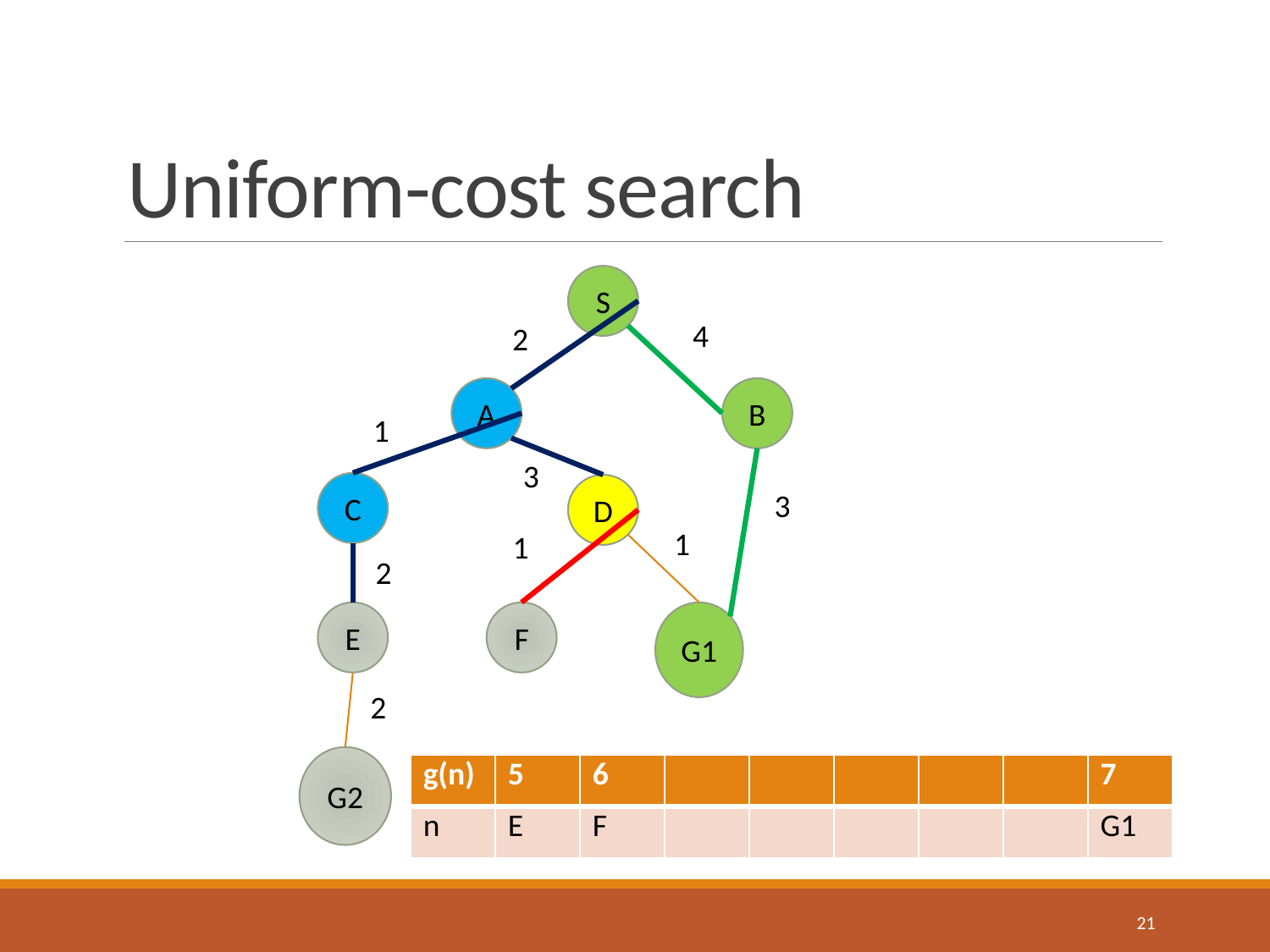

# Uniform-cost search
S
4
2
A
B
1
3
C
D
3
1
1
2
G1
E
F
2
G2
| g(n) | 5 | 6 |  |  |  |  |  | 7 |
| --- | --- | --- | --- | --- | --- | --- | --- | --- |
| n | E | F |  |  |  |  |  | G1 |
21